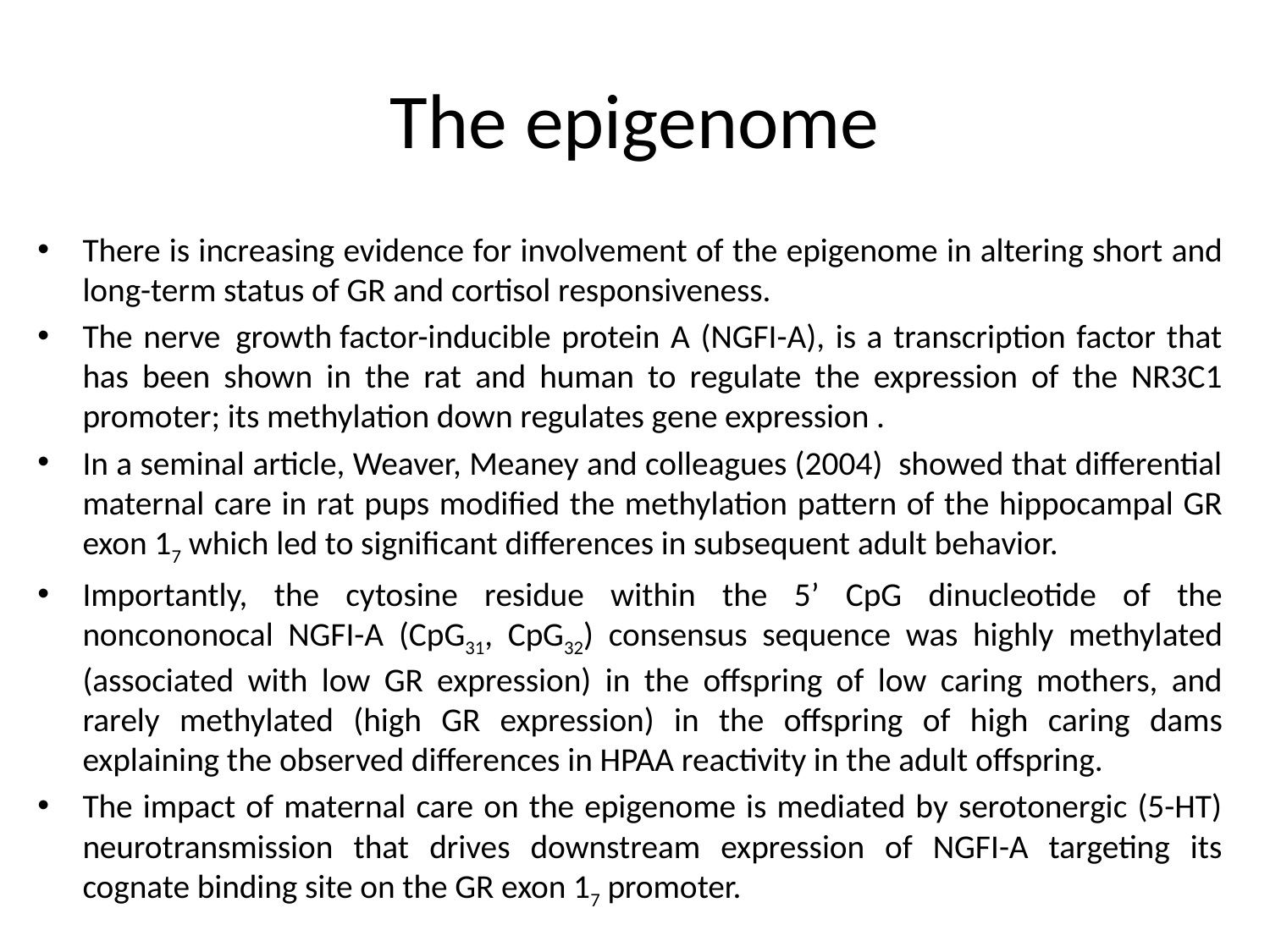

# The epigenome
There is increasing evidence for involvement of the epigenome in altering short and long-term status of GR and cortisol responsiveness.
The nerve  growth factor-inducible protein A (NGFI-A), is a transcription factor that has been shown in the rat and human to regulate the expression of the NR3C1 promoter; its methylation down regulates gene expression .
In a seminal article, Weaver, Meaney and colleagues (2004)  showed that differential maternal care in rat pups modified the methylation pattern of the hippocampal GR exon 17 which led to significant differences in subsequent adult behavior.
Importantly, the cytosine residue within the 5’ CpG dinucleotide of the noncononocal NGFI-A (CpG31, CpG32) consensus sequence was highly methylated (associated with low GR expression) in the offspring of low caring mothers, and rarely methylated (high GR expression) in the offspring of high caring dams explaining the observed differences in HPAA reactivity in the adult offspring.
The impact of maternal care on the epigenome is mediated by serotonergic (5-HT) neurotransmission that drives downstream expression of NGFI-A targeting its cognate binding site on the GR exon 17 promoter.